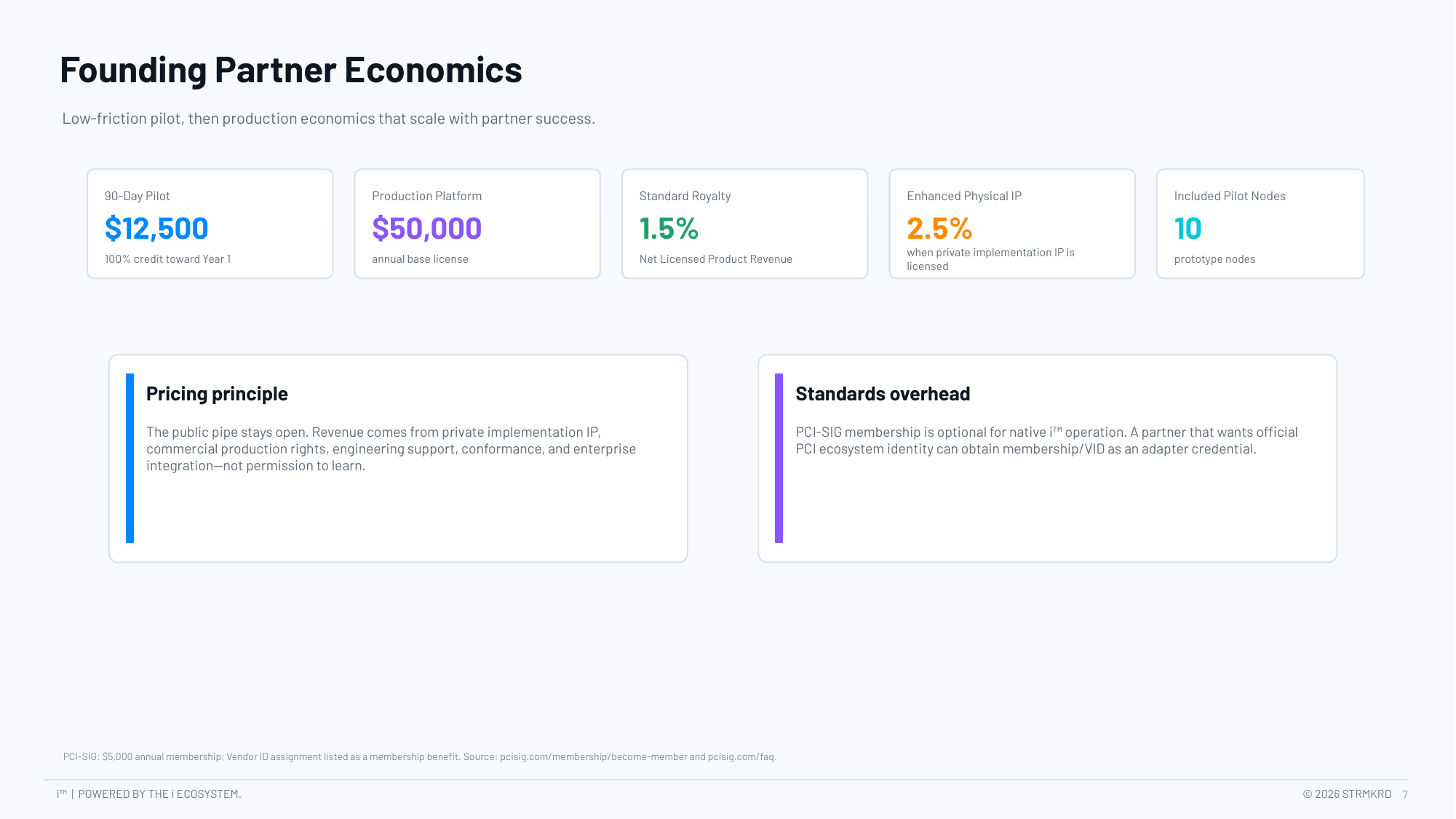

Founding Partner Economics
Low-friction pilot, then production economics that scale with partner success.

90-Day Pilot
Production Platform
Standard Royalty
Enhanced Physical IP
Included Pilot Nodes
$12,500
$50,000
1.5%
2.5%
10
100% credit toward Year 1
annual base license
Net Licensed Product Revenue
when private implementation IP is licensed
prototype nodes

Pricing principle
Standards overhead
The public pipe stays open. Revenue comes from private implementation IP, commercial production rights, engineering support, conformance, and enterprise integration—not permission to learn.
PCI-SIG membership is optional for native i™ operation. A partner that wants official PCI ecosystem identity can obtain membership/VID as an adapter credential.
PCI-SIG: $5,000 annual membership; Vendor ID assignment listed as a membership benefit. Source: pcisig.com/membership/become-member and pcisig.com/faq.
7